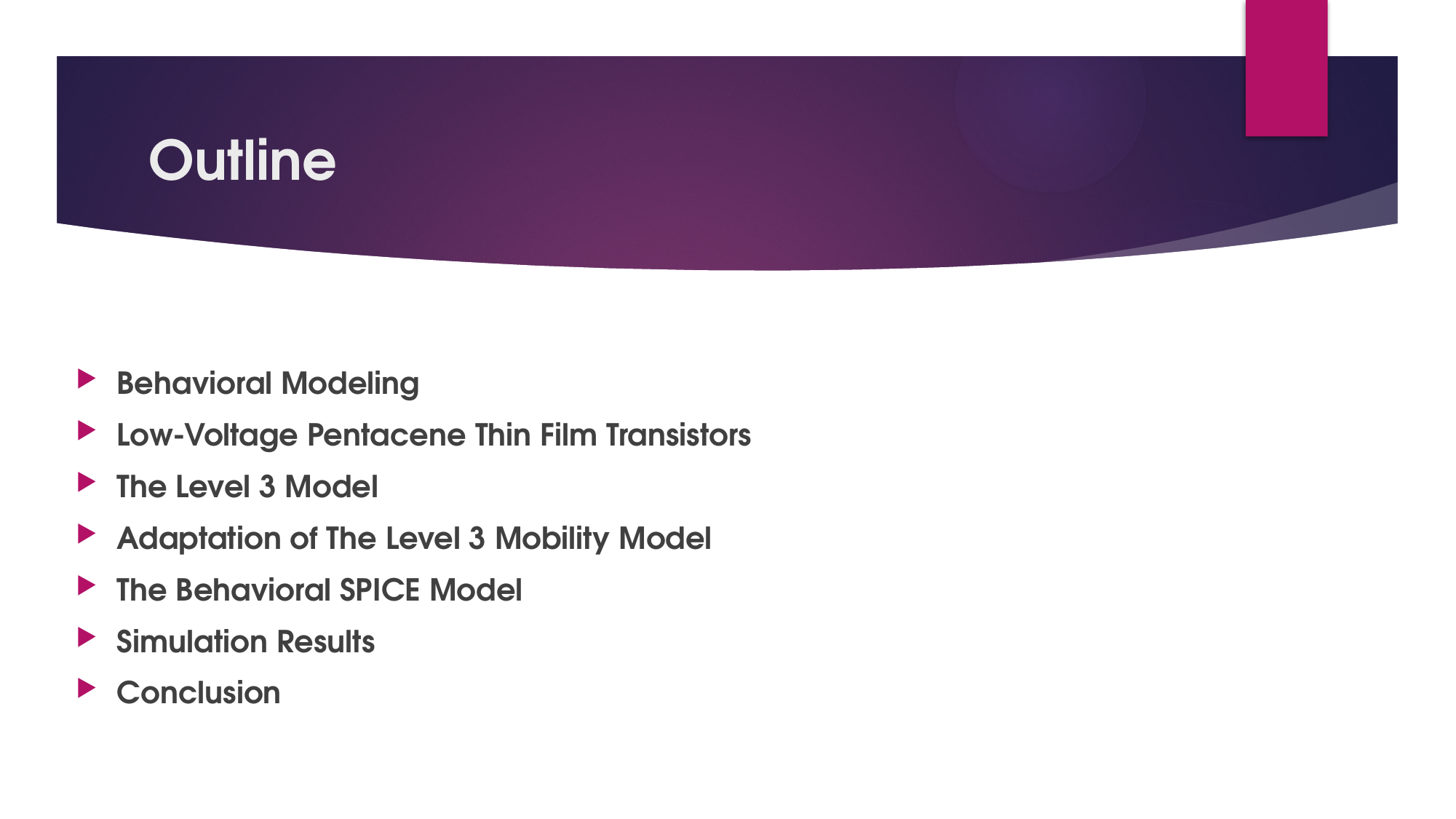

# Outline
Behavioral Modeling
Low-Voltage Pentacene Thin Film Transistors
The Level 3 Model
Adaptation of The Level 3 Mobility Model
The Behavioral SPICE Model
Simulation Results
Conclusion